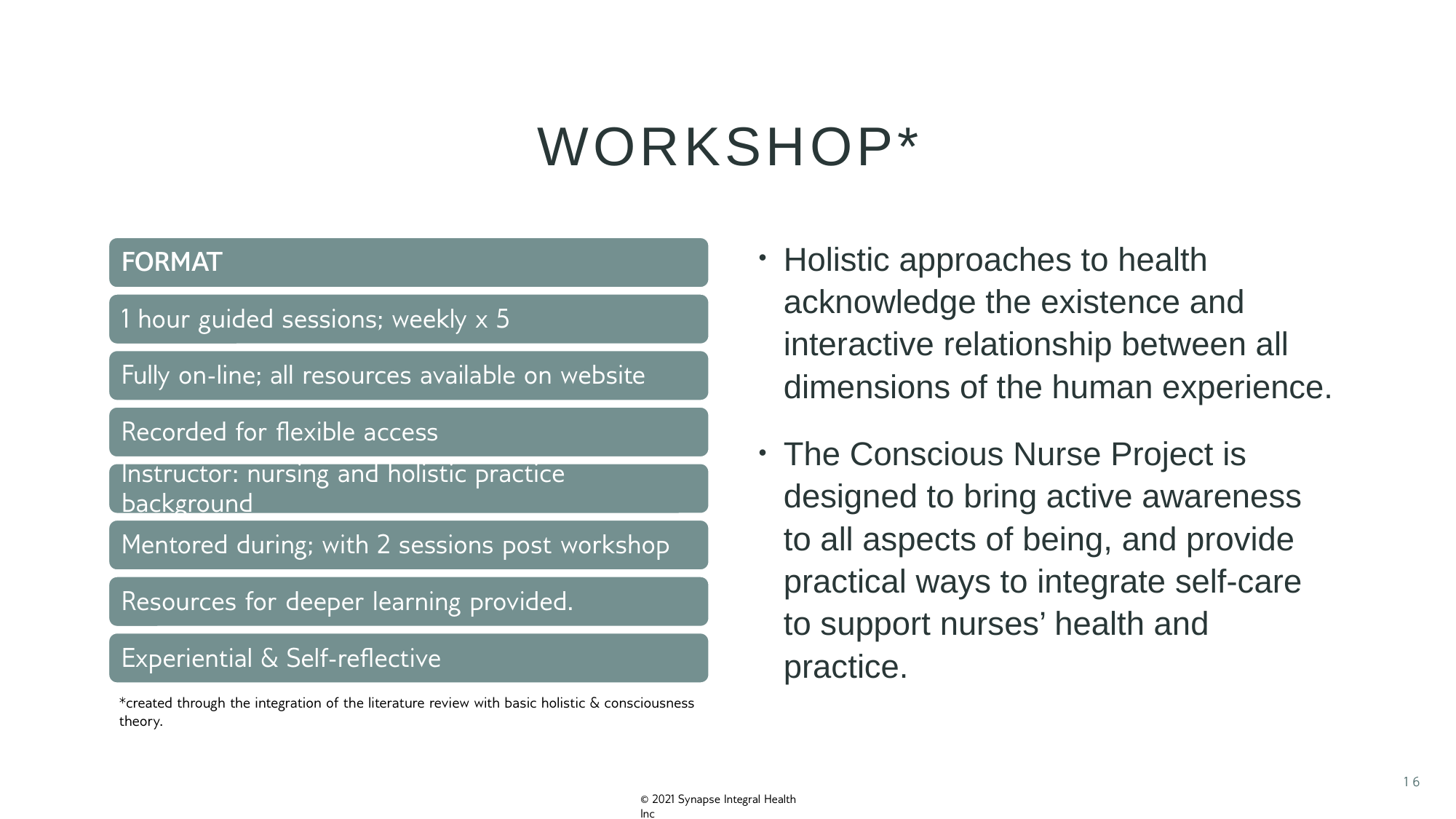

# Workshop*
FORMAT
1 hour guided sessions; weekly x 5
Fully on-line; all resources available on website
Recorded for flexible access
Instructor: nursing and holistic practice background
Mentored during; with 2 sessions post workshop
Resources for deeper learning provided.
Experiential & Self-reflective
Holistic approaches to health acknowledge the existence and interactive relationship between all dimensions of the human experience.
The Conscious Nurse Project is designed to bring active awareness to all aspects of being, and provide practical ways to integrate self-care to support nurses’ health and practice.
*created through the integration of the literature review with basic holistic & consciousness theory.
16
© 2021 Synapse Integral Health Inc